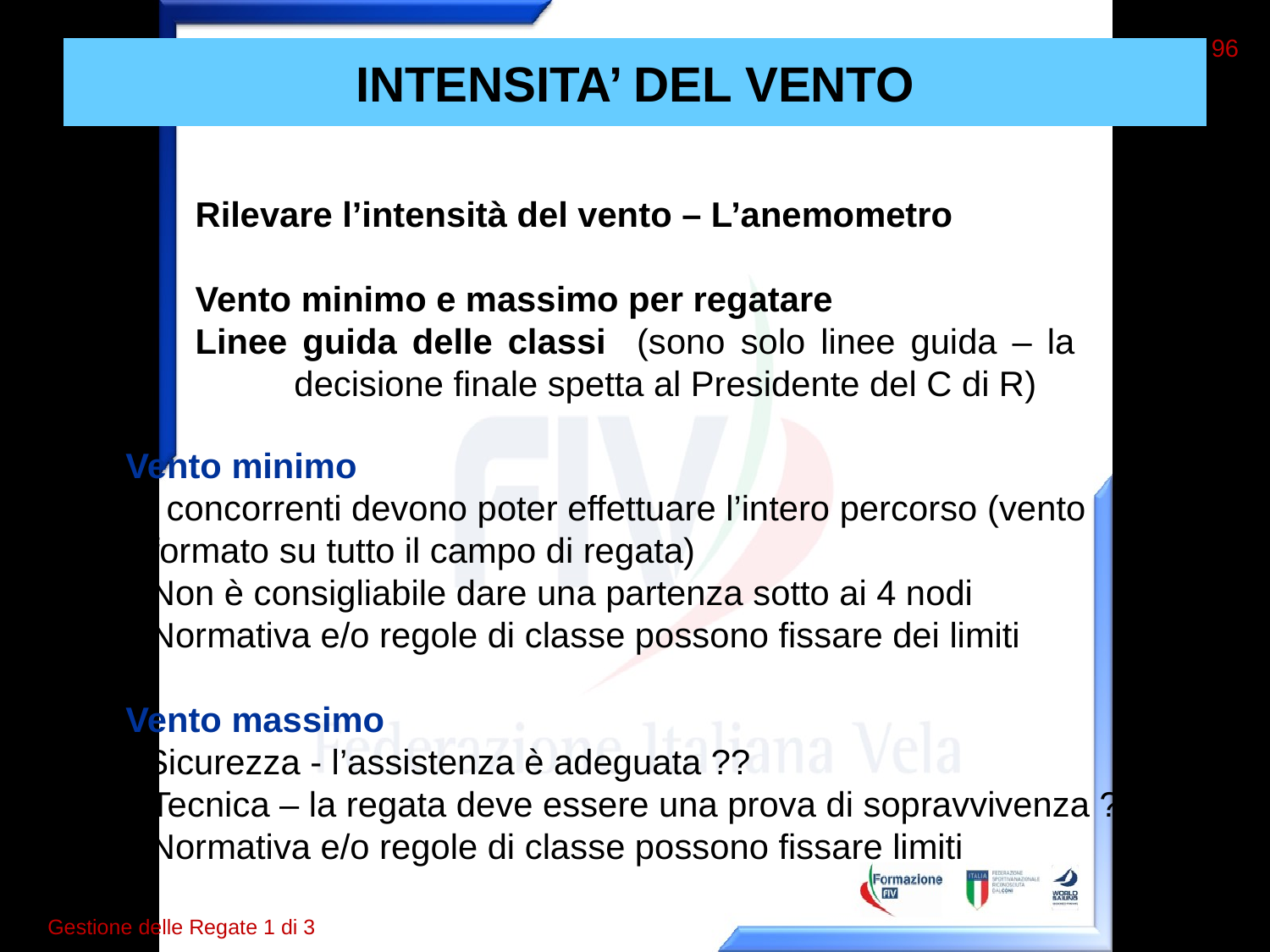

96
# INTENSITA’ DEL VENTO
Rilevare l’intensità del vento – L’anemometro

Vento minimo e massimo per regatare
Linee guida delle classi  (sono solo linee guida – la decisione finale spetta al Presidente del C di R)
Vento minimo
- I concorrenti devono poter effettuare l’intero percorso (vento formato su tutto il campo di regata)
Non è consigliabile dare una partenza sotto ai 4 nodi
Normativa e/o regole di classe possono fissare dei limiti

Vento massimo
- Sicurezza - l’assistenza è adeguata ??
Tecnica – la regata deve essere una prova di sopravvivenza ??
Normativa e/o regole di classe possono fissare limiti
Gestione delle Regate 1 di 3